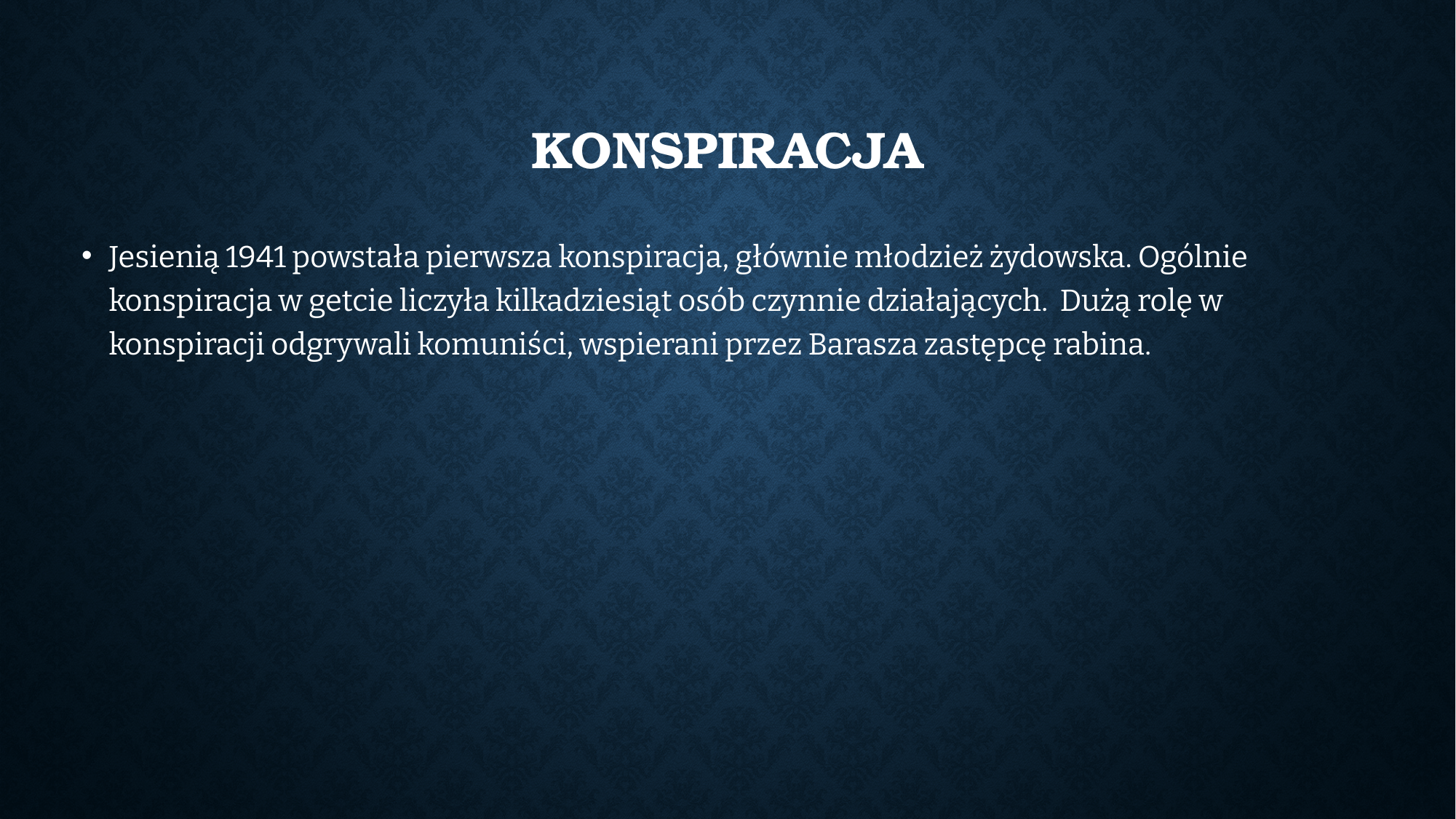

# Konspiracja
Jesienią 1941 powstała pierwsza konspiracja, głównie młodzież żydowska. Ogólnie konspiracja w getcie liczyła kilkadziesiąt osób czynnie działających.  Dużą rolę w konspiracji odgrywali komuniści, wspierani przez Barasza zastępcę rabina.